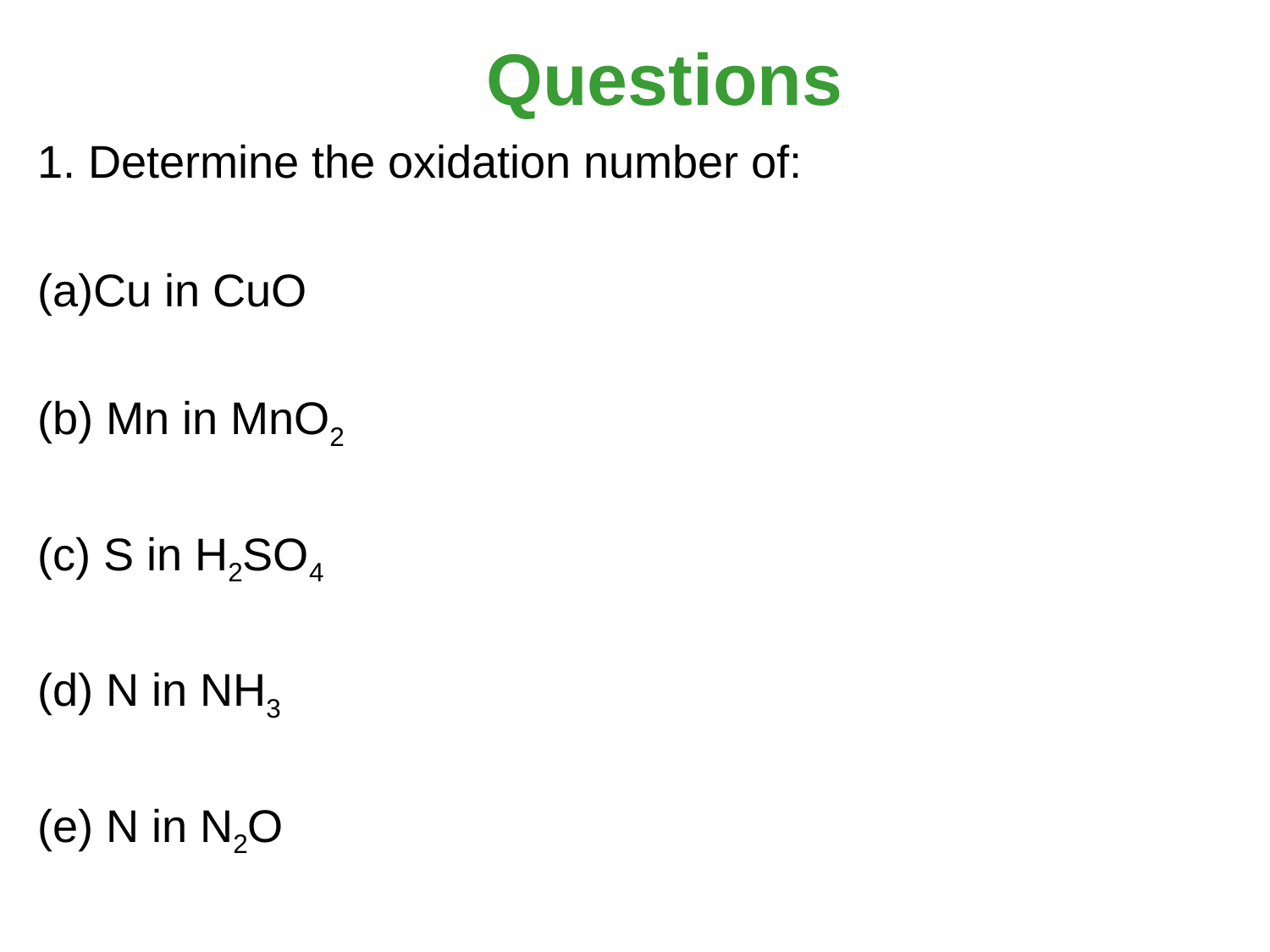

# Questions
1. Determine the oxidation number of:

(a)Cu in CuO

(b) Mn in MnO2

(c) S in H2SO4

(d) N in NH3

(e) N in N2O